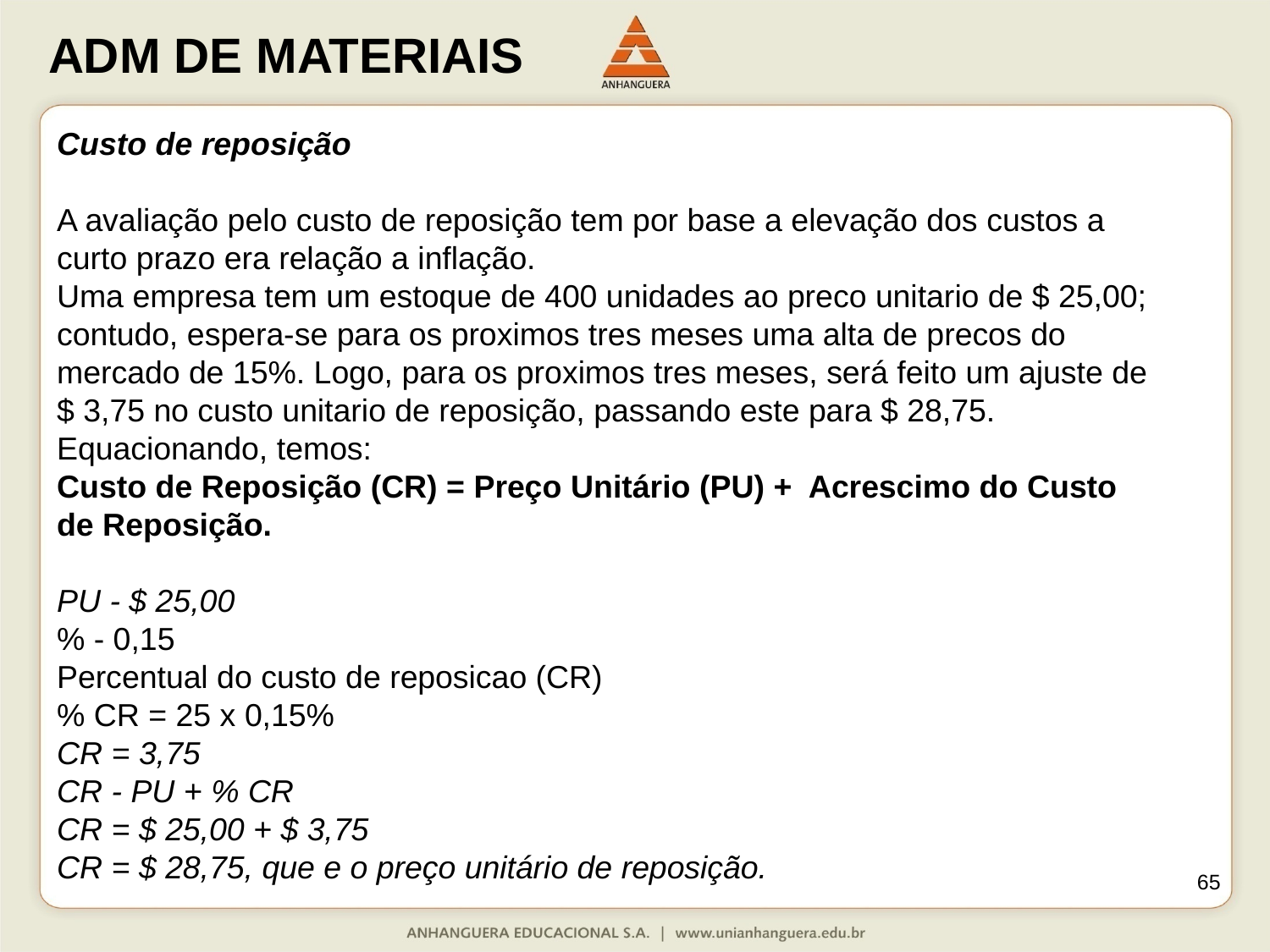

Custo de reposição

A avaliação pelo custo de reposição tem por base a elevação dos custos a curto prazo era relação a inflação.
Uma empresa tem um estoque de 400 unidades ao preco unitario de $ 25,00; contudo, espera-se para os proximos tres meses uma alta de precos do mercado de 15%. Logo, para os proximos tres meses, será feito um ajuste de $ 3,75 no custo unitario de reposição, passando este para $ 28,75. Equacionando, temos:
Custo de Reposição (CR) = Preço Unitário (PU) +  Acrescimo do Custo de Reposição.

PU - $ 25,00
% - 0,15
Percentual do custo de reposicao (CR)
% CR = 25 x 0,15%
CR = 3,75
CR - PU + % CR
CR = $ 25,00 + $ 3,75
CR = $ 28,75, que e o preço unitário de reposição.
65